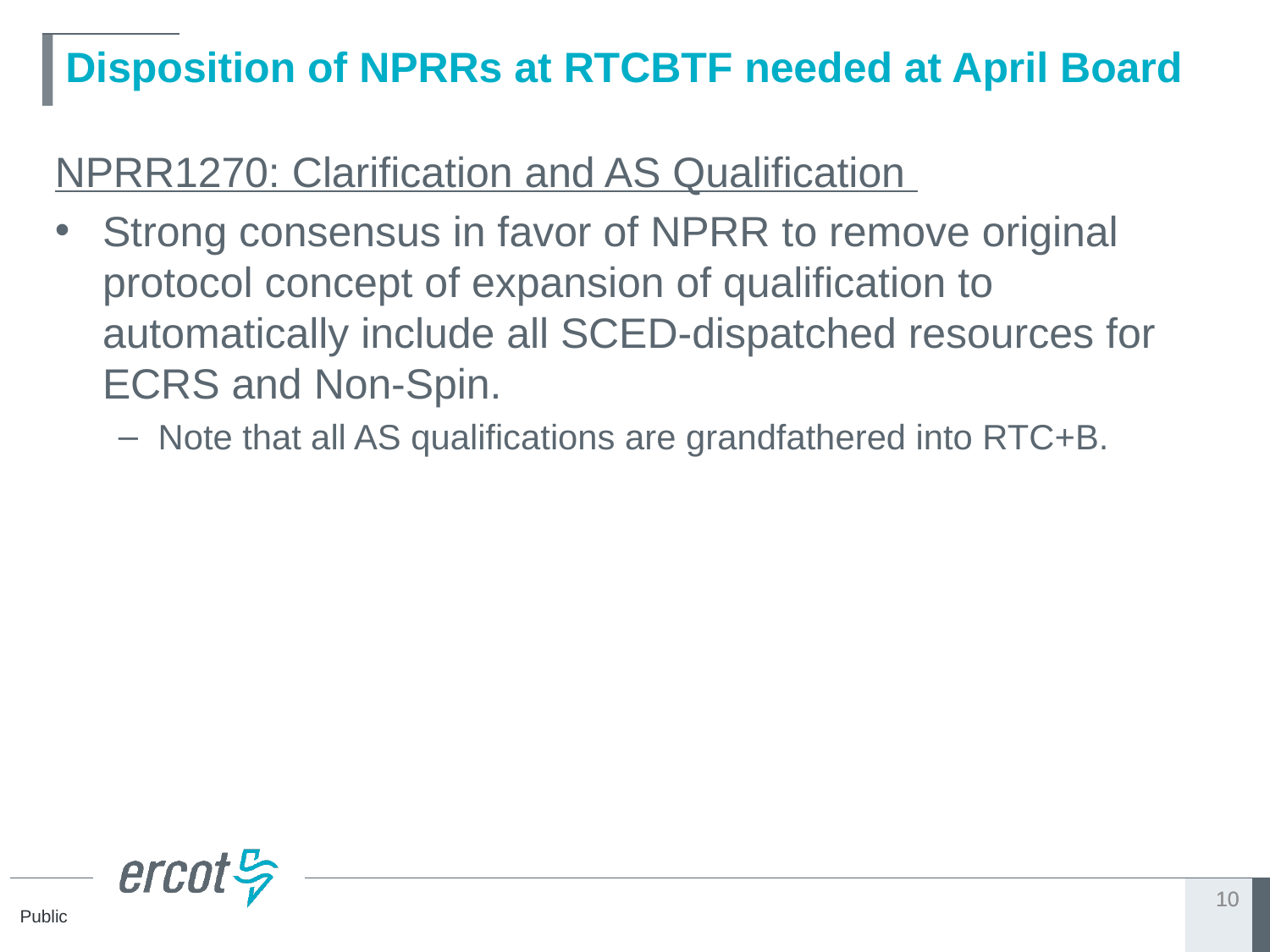

# Disposition of NPRRs at RTCBTF needed at April Board
NPRR1270: Clarification and AS Qualification
Strong consensus in favor of NPRR to remove original protocol concept of expansion of qualification to automatically include all SCED-dispatched resources for ECRS and Non-Spin.
Note that all AS qualifications are grandfathered into RTC+B.
10